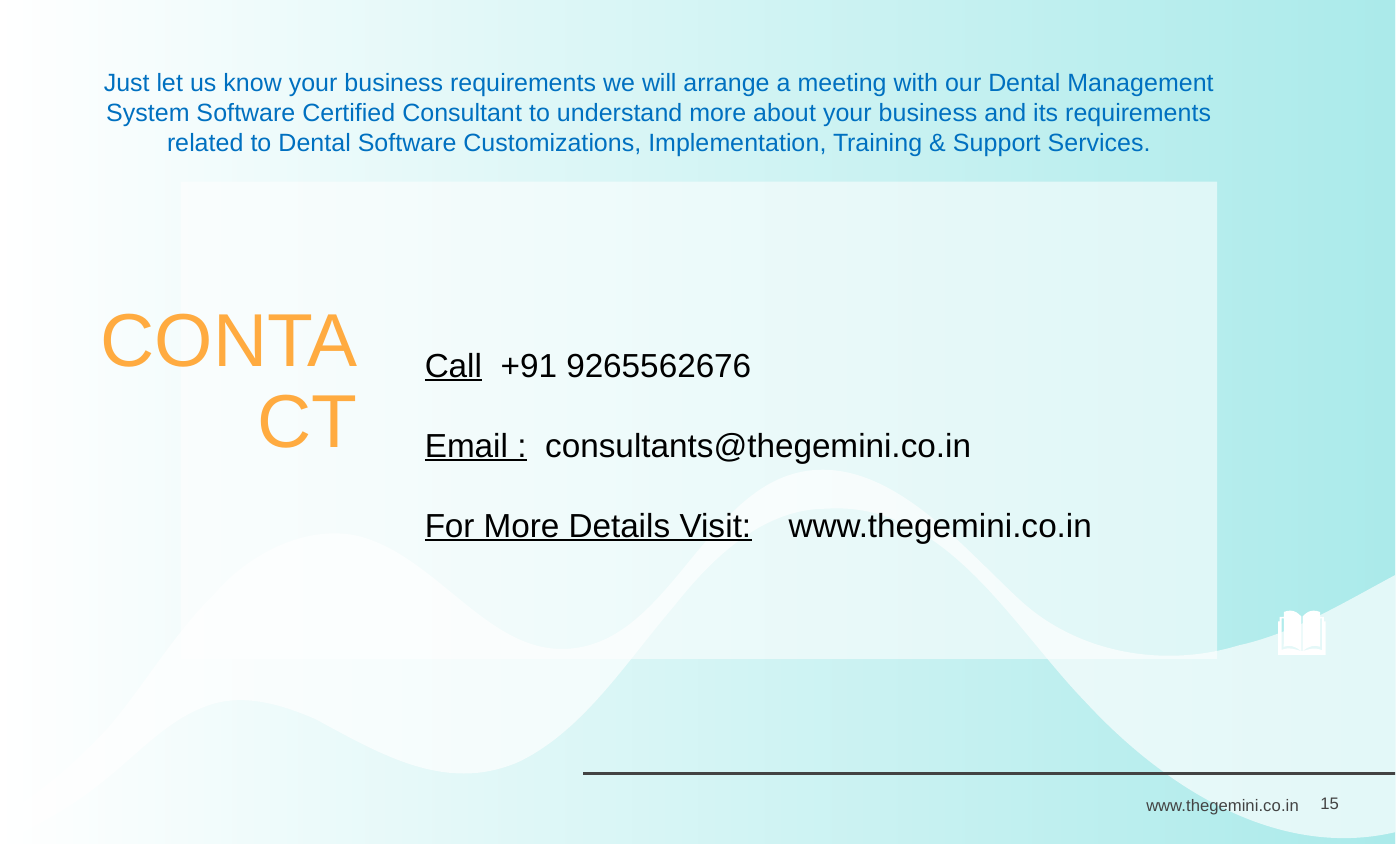

Just let us know your business requirements we will arrange a meeting with our Dental Management System Software Certified Consultant to understand more about your business and its requirements related to Dental Software Customizations, Implementation, Training & Support Services.
# CONTACT
Call  +91 9265562676
Email :  consultants@thegemini.co.in
For More Details Visit:    www.thegemini.co.in

15
www.thegemini.co.in